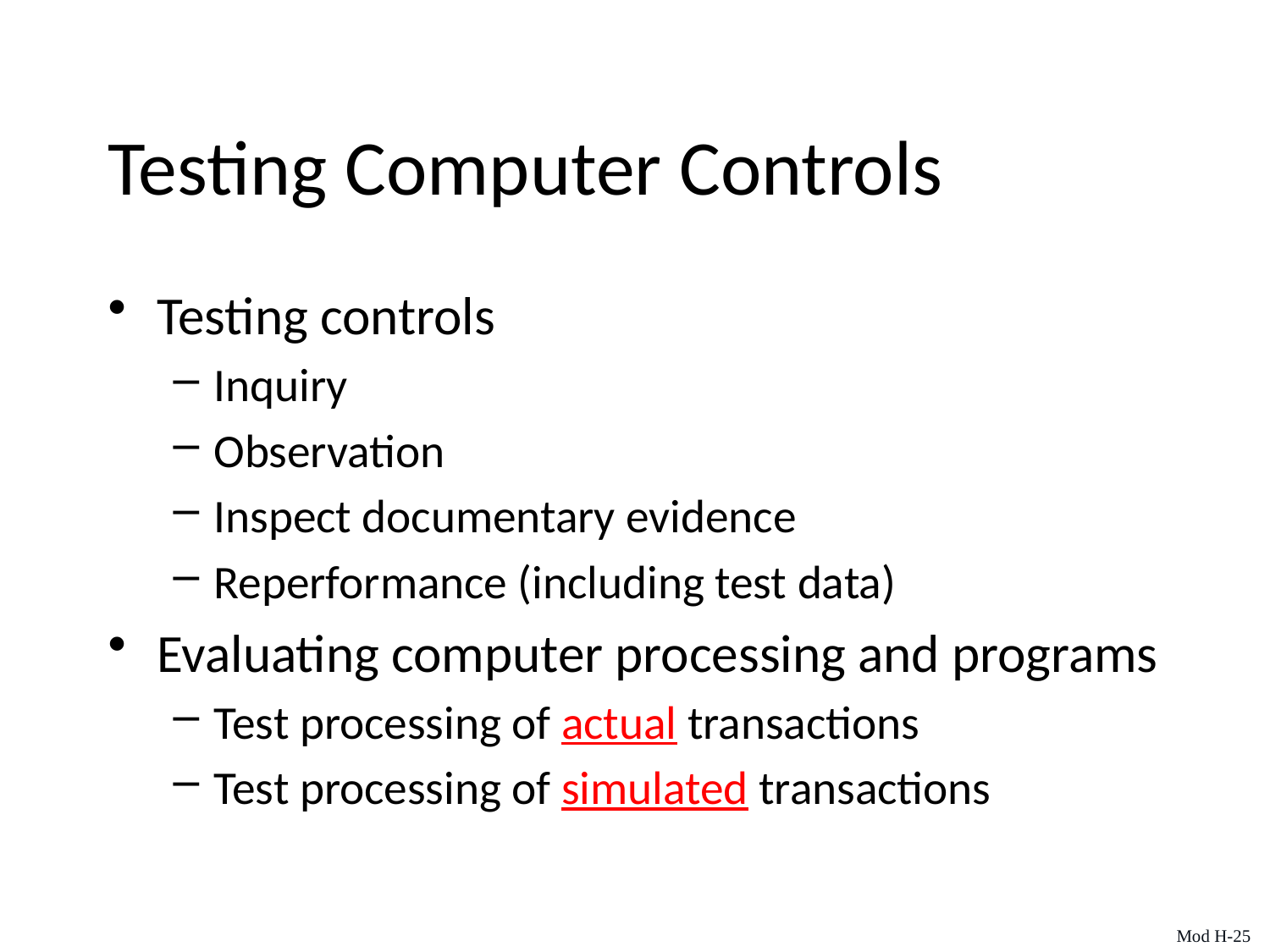

# Testing Computer Controls
Testing controls
Inquiry
Observation
Inspect documentary evidence
Reperformance (including test data)
Evaluating computer processing and programs
Test processing of actual transactions
Test processing of simulated transactions

Mod H-25